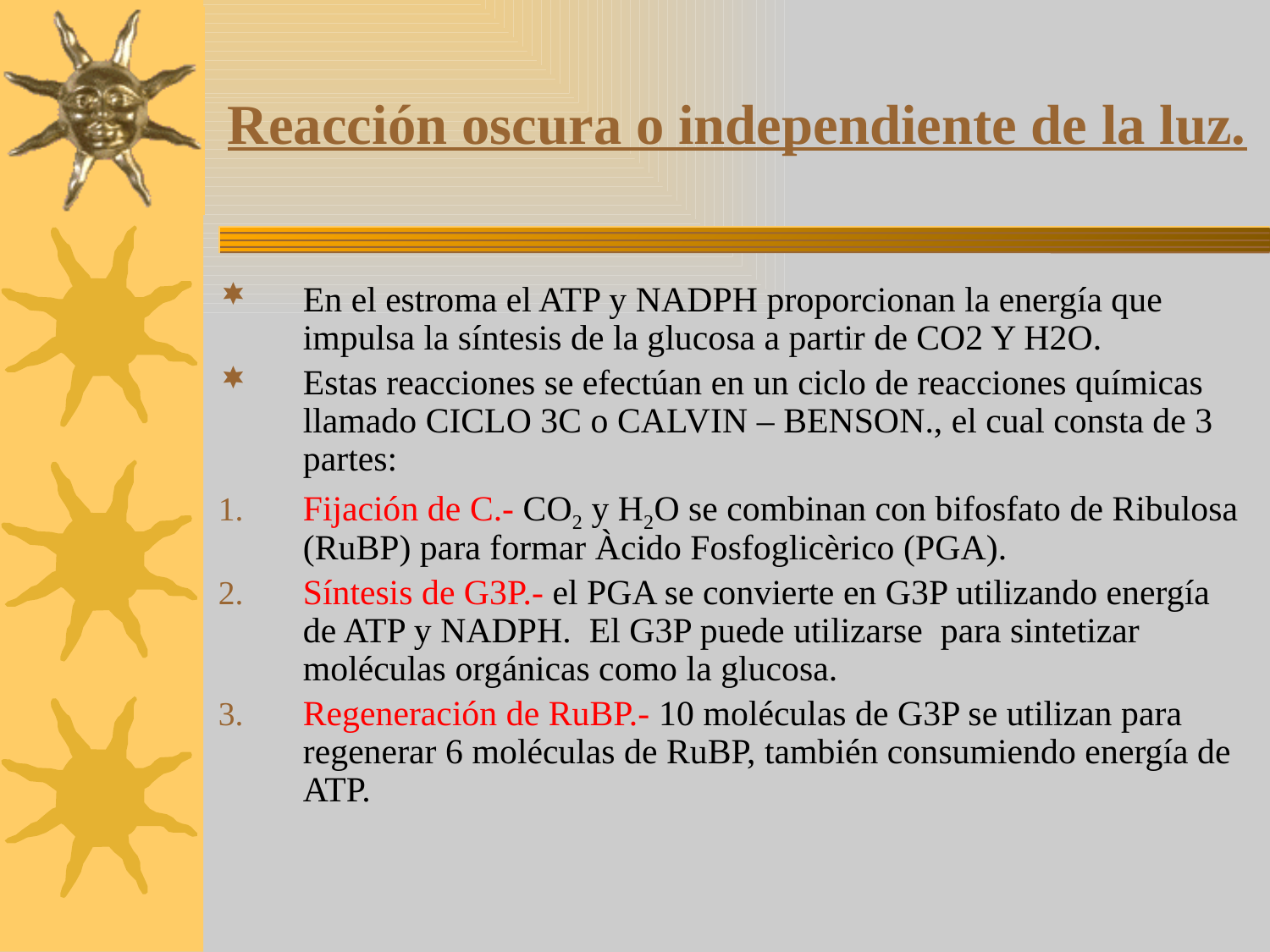

# Reacción oscura o independiente de la luz.
En el estroma el ATP y NADPH proporcionan la energía que impulsa la síntesis de la glucosa a partir de CO2 Y H2O.
Estas reacciones se efectúan en un ciclo de reacciones químicas llamado CICLO 3C o CALVIN – BENSON., el cual consta de 3 partes:
Fijación de C.- CO2 y H2O se combinan con bifosfato de Ribulosa (RuBP) para formar Àcido Fosfoglicèrico (PGA).
Síntesis de G3P.- el PGA se convierte en G3P utilizando energía de ATP y NADPH.  El G3P puede utilizarse  para sintetizar moléculas orgánicas como la glucosa.
Regeneración de RuBP.- 10 moléculas de G3P se utilizan para regenerar 6 moléculas de RuBP, también consumiendo energía de ATP.